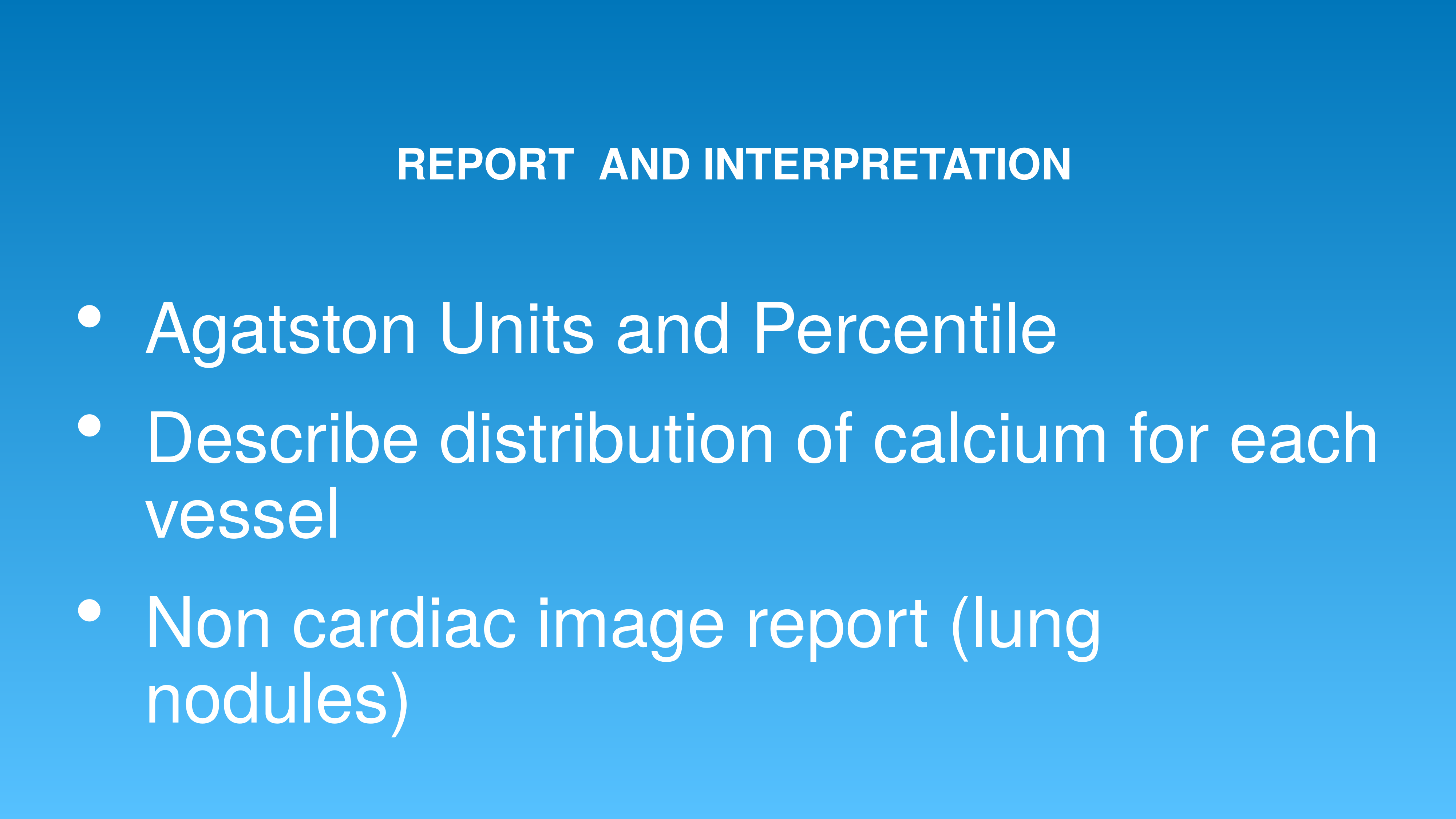

REPORT  AND INTERPRETATION
Agatston Units and Percentile
Describe distribution of calcium for each vessel
Non cardiac image report (lung nodules)